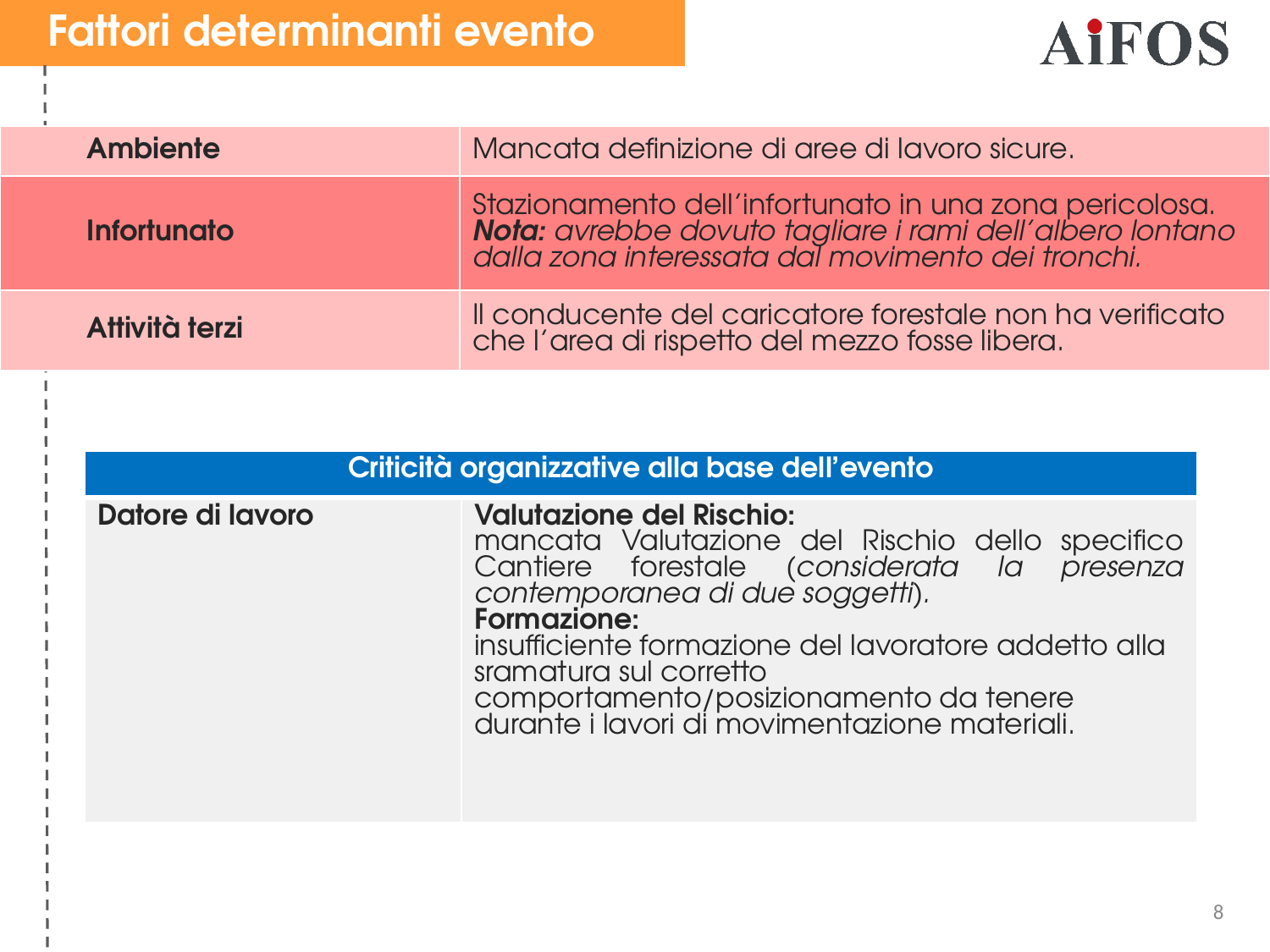

Fattori determinanti evento
| Ambiente | Mancata definizione di aree di lavoro sicure. |
| --- | --- |
| Infortunato | Stazionamento dell’infortunato in una zona pericolosa. Nota: avrebbe dovuto tagliare i rami dell’albero lontano dalla zona interessata dal movimento dei tronchi. |
| Attività terzi | Il conducente del caricatore forestale non ha verificato che l’area di rispetto del mezzo fosse libera. |
| Criticità organizzative alla base dell’evento |  |
| --- | --- |
| Datore di lavoro | Valutazione del Rischio: mancata Valutazione del Rischio dello specifico Cantiere forestale (considerata la presenza contemporanea di due soggetti). Formazione: insufficiente formazione del lavoratore addetto alla sramatura sul corretto comportamento/posizionamento da tenere durante i lavori di movimentazione materiali. |
8